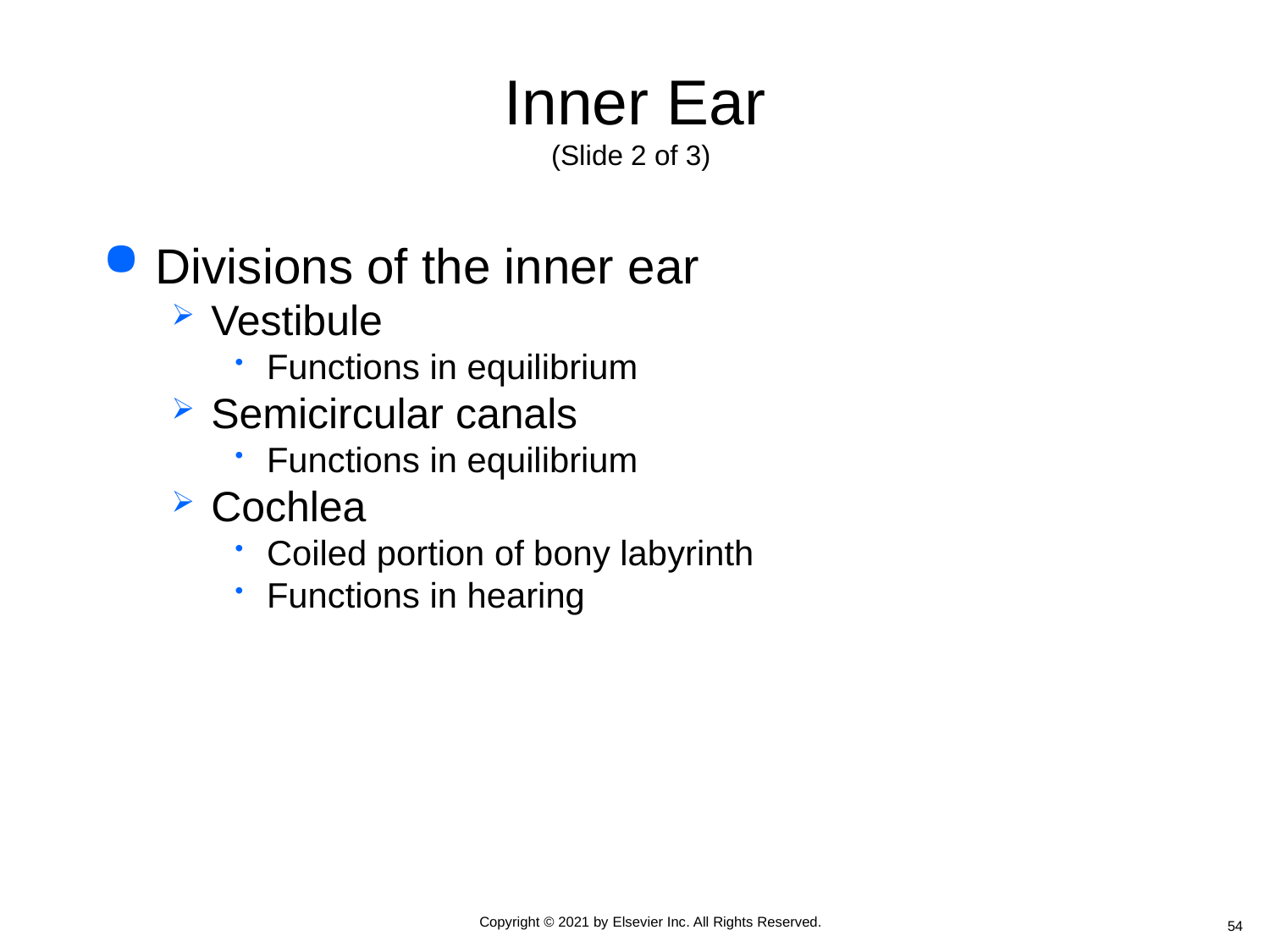

# Inner Ear (Slide 2 of 3)
Divisions of the inner ear
Vestibule
Functions in equilibrium
Semicircular canals
Functions in equilibrium
Cochlea
Coiled portion of bony labyrinth
Functions in hearing
54